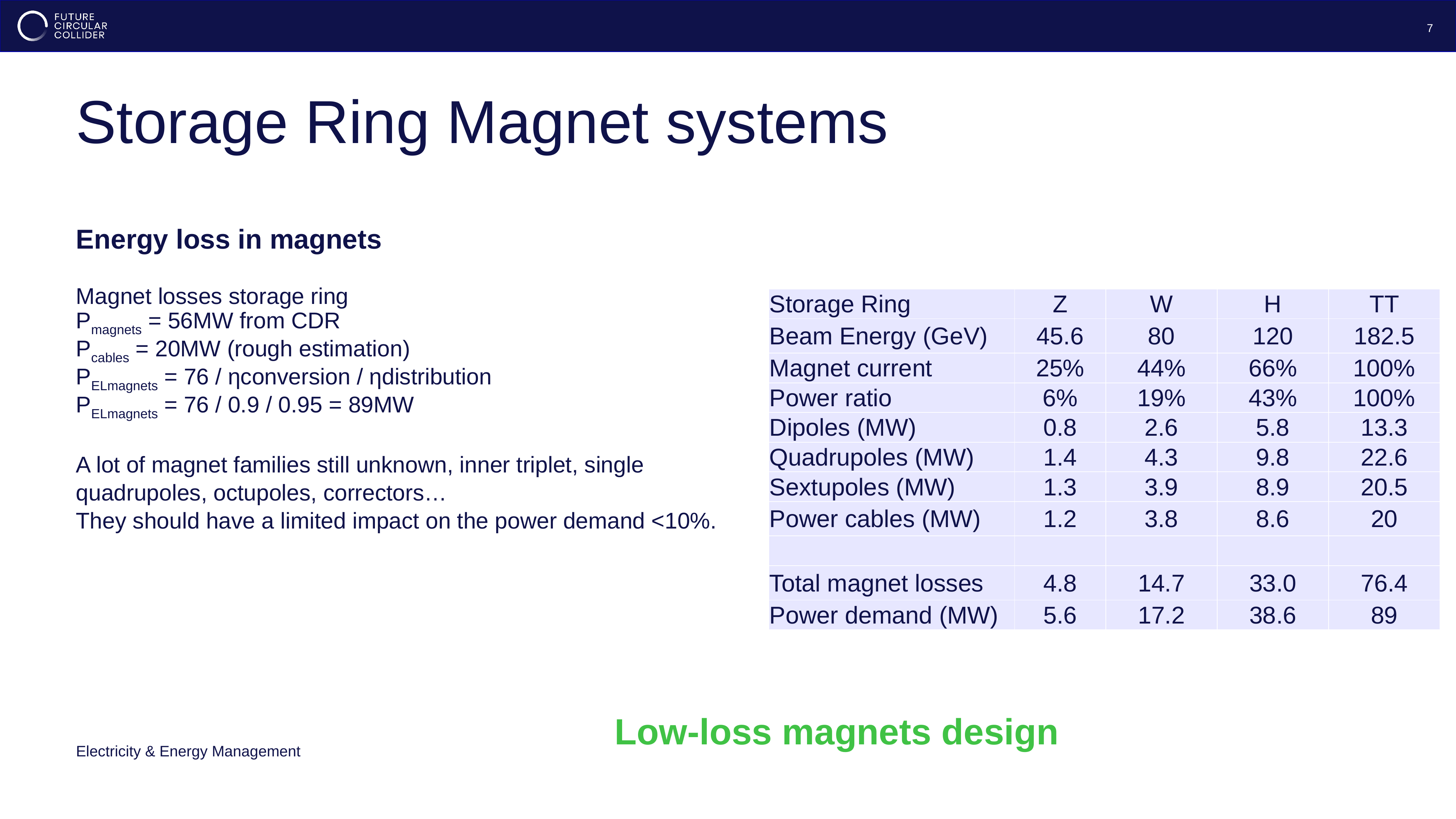

7
# Storage Ring Magnet systems
Energy loss in magnets
Magnet losses storage ring
Pmagnets = 56MW from CDR
Pcables = 20MW (rough estimation)
PELmagnets = 76 / ηconversion / ηdistribution
PELmagnets = 76 / 0.9 / 0.95 = 89MW

A lot of magnet families still unknown, inner triplet, single quadrupoles, octupoles, correctors…
They should have a limited impact on the power demand <10%.
| Storage Ring | Z | W | H | TT |
| --- | --- | --- | --- | --- |
| Beam Energy (GeV) | 45.6 | 80 | 120 | 182.5 |
| Magnet current | 25% | 44% | 66% | 100% |
| Power ratio | 6% | 19% | 43% | 100% |
| Dipoles (MW) | 0.8 | 2.6 | 5.8 | 13.3 |
| Quadrupoles (MW) | 1.4 | 4.3 | 9.8 | 22.6 |
| Sextupoles (MW) | 1.3 | 3.9 | 8.9 | 20.5 |
| Power cables (MW) | 1.2 | 3.8 | 8.6 | 20 |
|  |  |  |  |  |
| Total magnet losses | 4.8 | 14.7 | 33.0 | 76.4 |
| Power demand (MW) | 5.6 | 17.2 | 38.6 | 89 |
Low-loss magnets design
Electricity & Energy Management